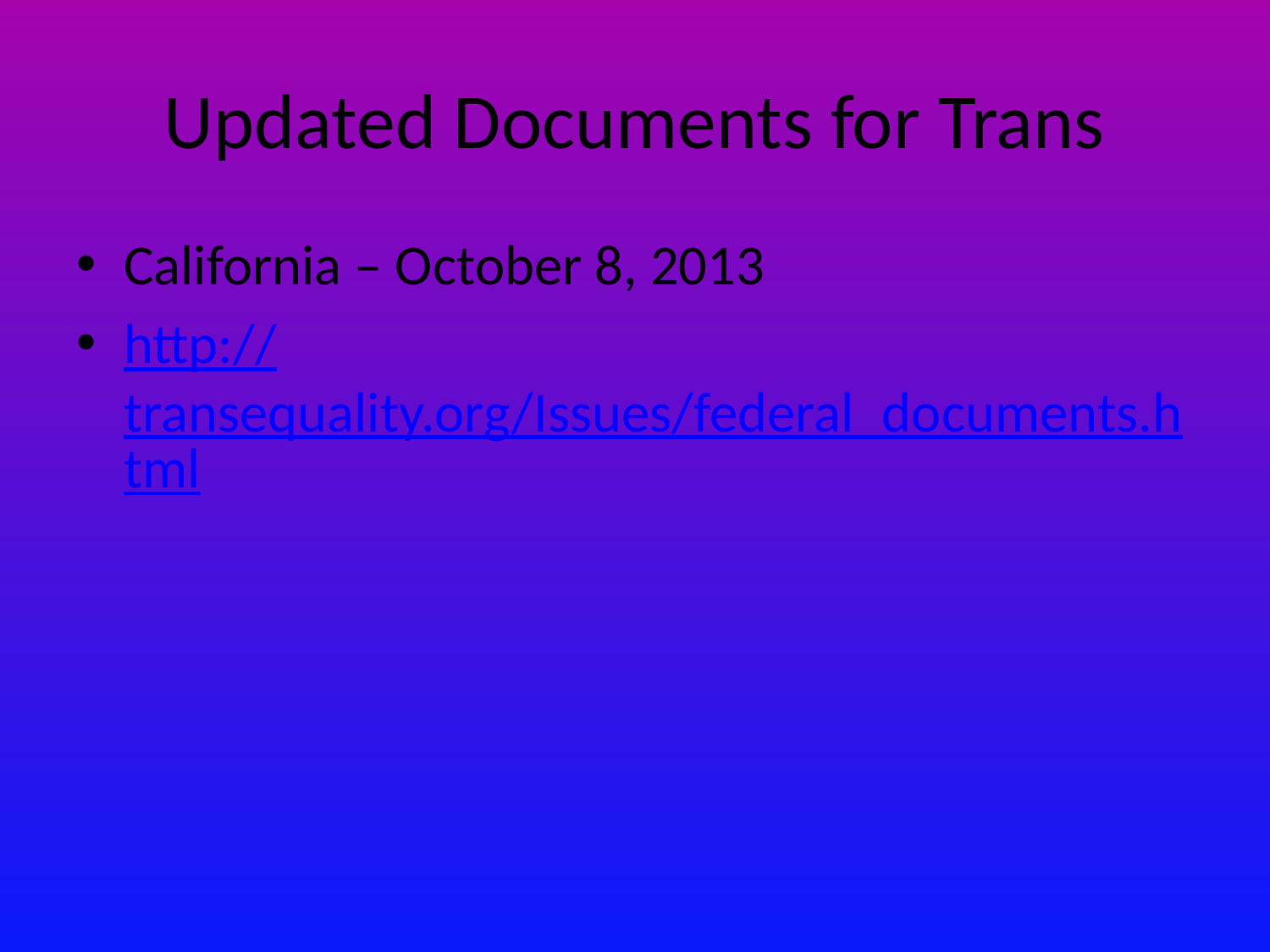

# Updated Documents for Trans
California – October 8, 2013
http://transequality.org/Issues/federal_documents.html